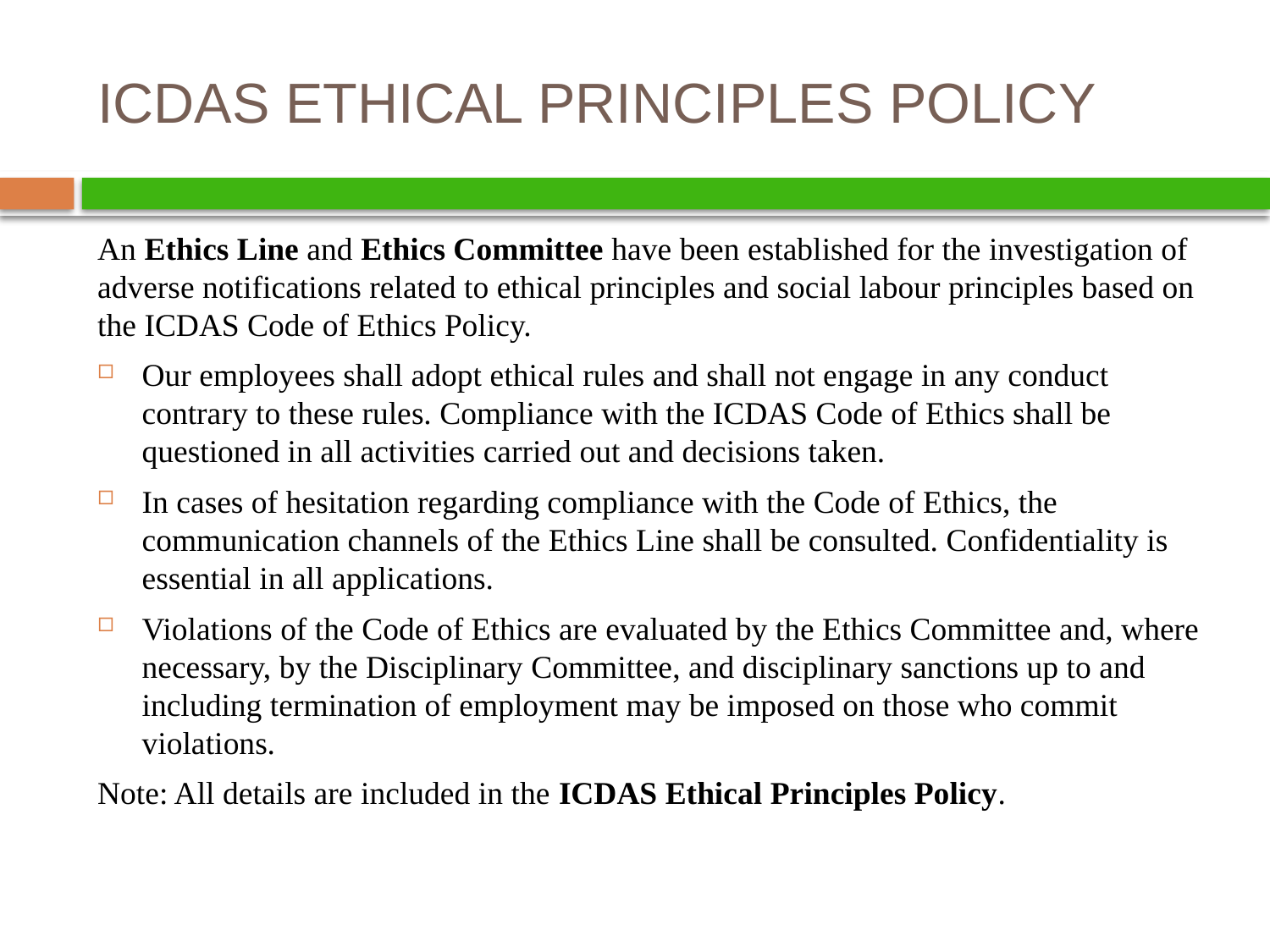

# ICDAS ETHICAL PRINCIPLES POLICY
An Ethics Line and Ethics Committee have been established for the investigation of adverse notifications related to ethical principles and social labour principles based on the ICDAS Code of Ethics Policy.
Our employees shall adopt ethical rules and shall not engage in any conduct contrary to these rules. Compliance with the ICDAS Code of Ethics shall be questioned in all activities carried out and decisions taken.
In cases of hesitation regarding compliance with the Code of Ethics, the communication channels of the Ethics Line shall be consulted. Confidentiality is essential in all applications.
Violations of the Code of Ethics are evaluated by the Ethics Committee and, where necessary, by the Disciplinary Committee, and disciplinary sanctions up to and including termination of employment may be imposed on those who commit violations.
Note: All details are included in the ICDAS Ethical Principles Policy.